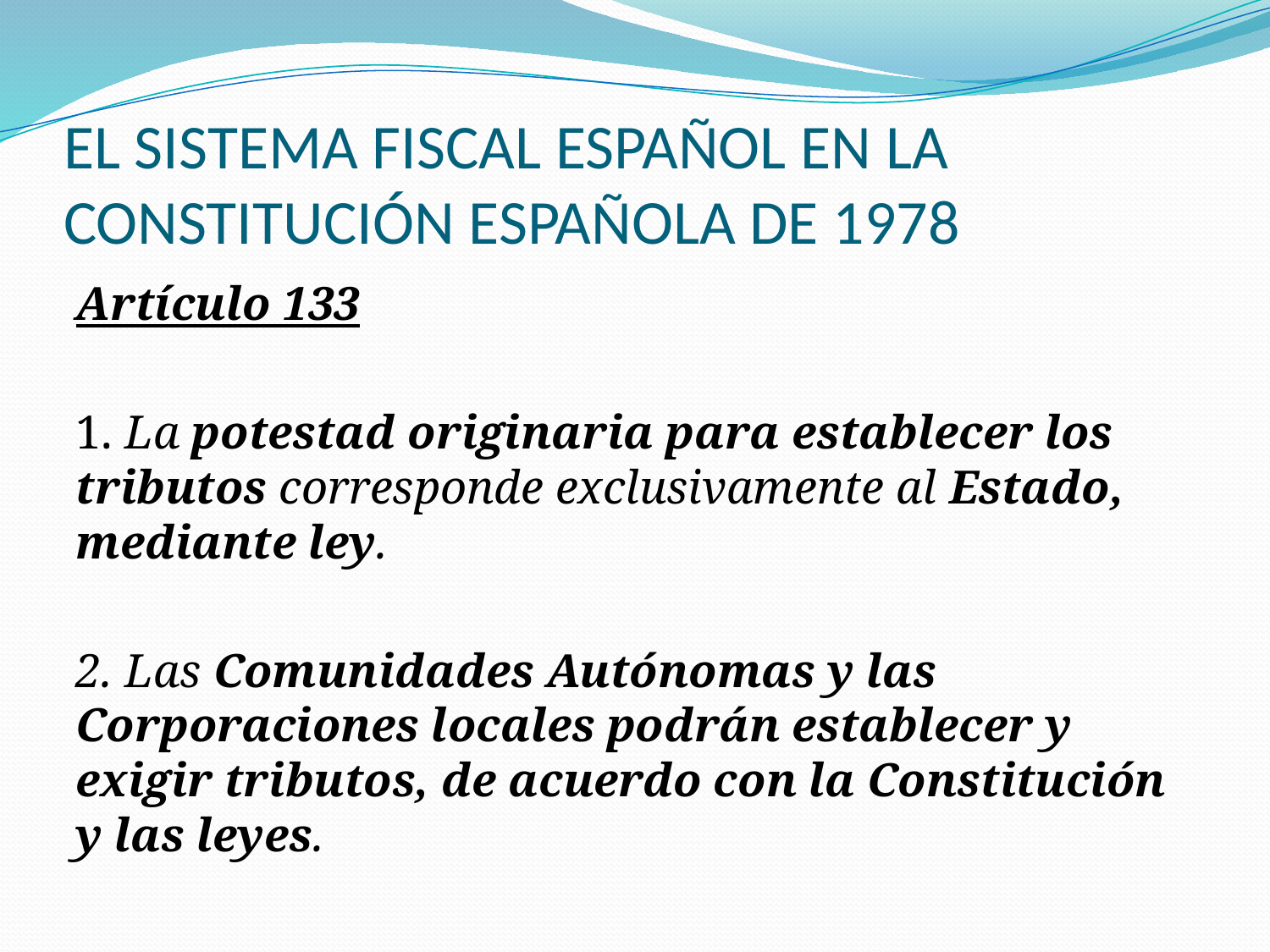

# EL SISTEMA FISCAL ESPAÑOL EN LA CONSTITUCIÓN ESPAÑOLA DE 1978
Artículo 133

1. La potestad originaria para establecer los tributos corresponde exclusivamente al Estado, mediante ley.

2. Las Comunidades Autónomas y las Corporaciones locales podrán establecer y exigir tributos, de acuerdo con la Constitución y las leyes.